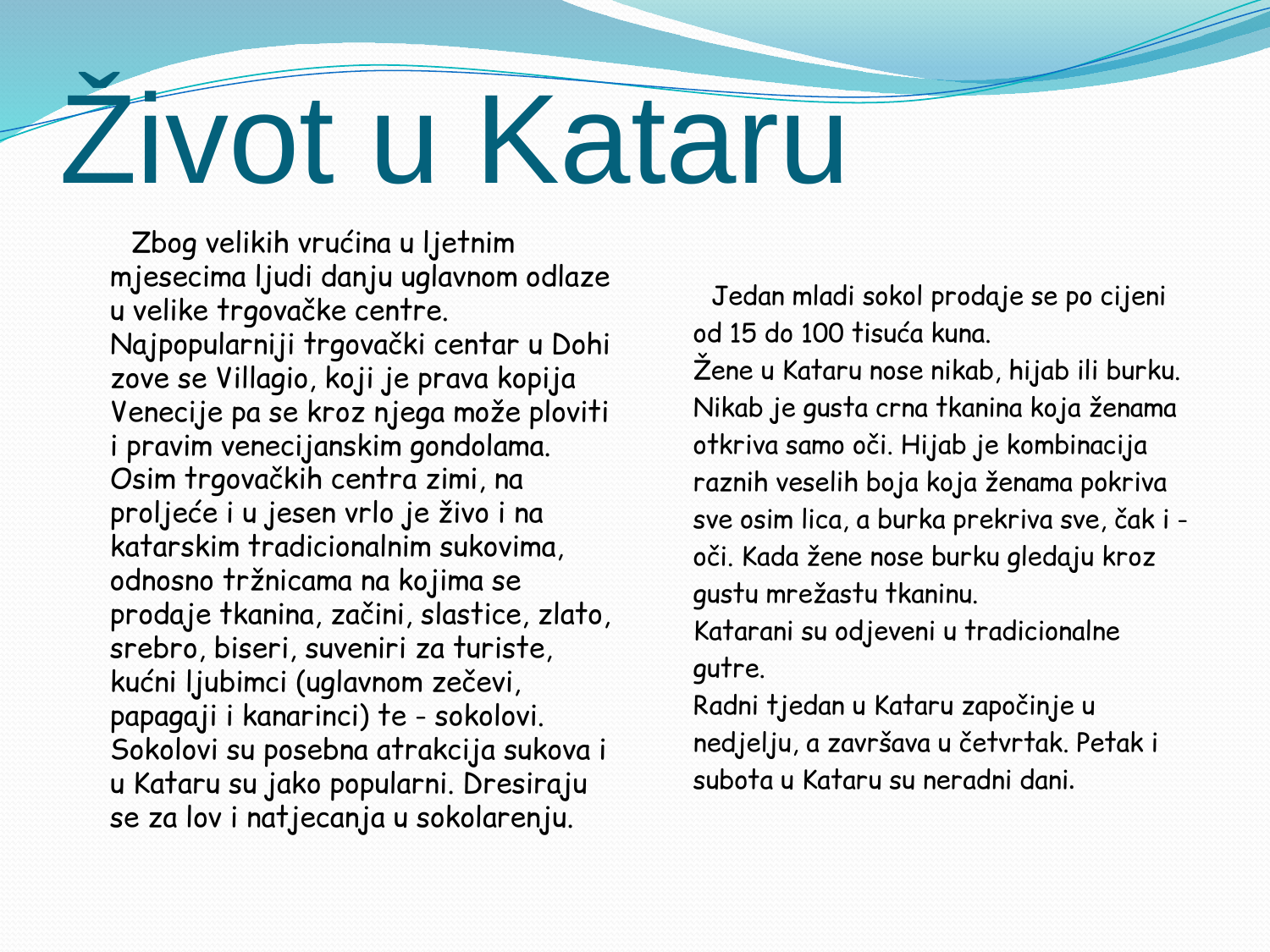

# Život u Kataru
       Zbog velikih vrućina u ljetnim mjesecima ljudi danju uglavnom odlaze u velike trgovačke centre. Najpopularniji trgovački centar u Dohi zove se Villagio, koji je prava kopija Venecije pa se kroz njega može ploviti i pravim venecijanskim gondolama. Osim trgovačkih centra zimi, na proljeće i u jesen vrlo je živo i na katarskim tradicionalnim sukovima, odnosno tržnicama na kojima se prodaje tkanina, začini, slastice, zlato, srebro, biseri, suveniri za turiste, kućni ljubimci (uglavnom zečevi, papagaji i kanarinci) te - sokolovi. Sokolovi su posebna atrakcija sukova i u Kataru su jako popularni. Dresiraju se za lov i natjecanja u sokolarenju.
       Jedan mladi sokol prodaje se po cijeni od 15 do 100 tisuća kuna.
Žene u Kataru nose nikab, hijab ili burku. Nikab je gusta crna tkanina koja ženama otkriva samo oči. Hijab je kombinacija raznih veselih boja koja ženama pokriva sve osim lica, a burka prekriva sve, čak i - oči. Kada žene nose burku gledaju kroz gustu mrežastu tkaninu.
Katarani su odjeveni u tradicionalne gutre.
Radni tjedan u Kataru započinje u nedjelju, a završava u četvrtak. Petak i subota u Kataru su neradni dani.